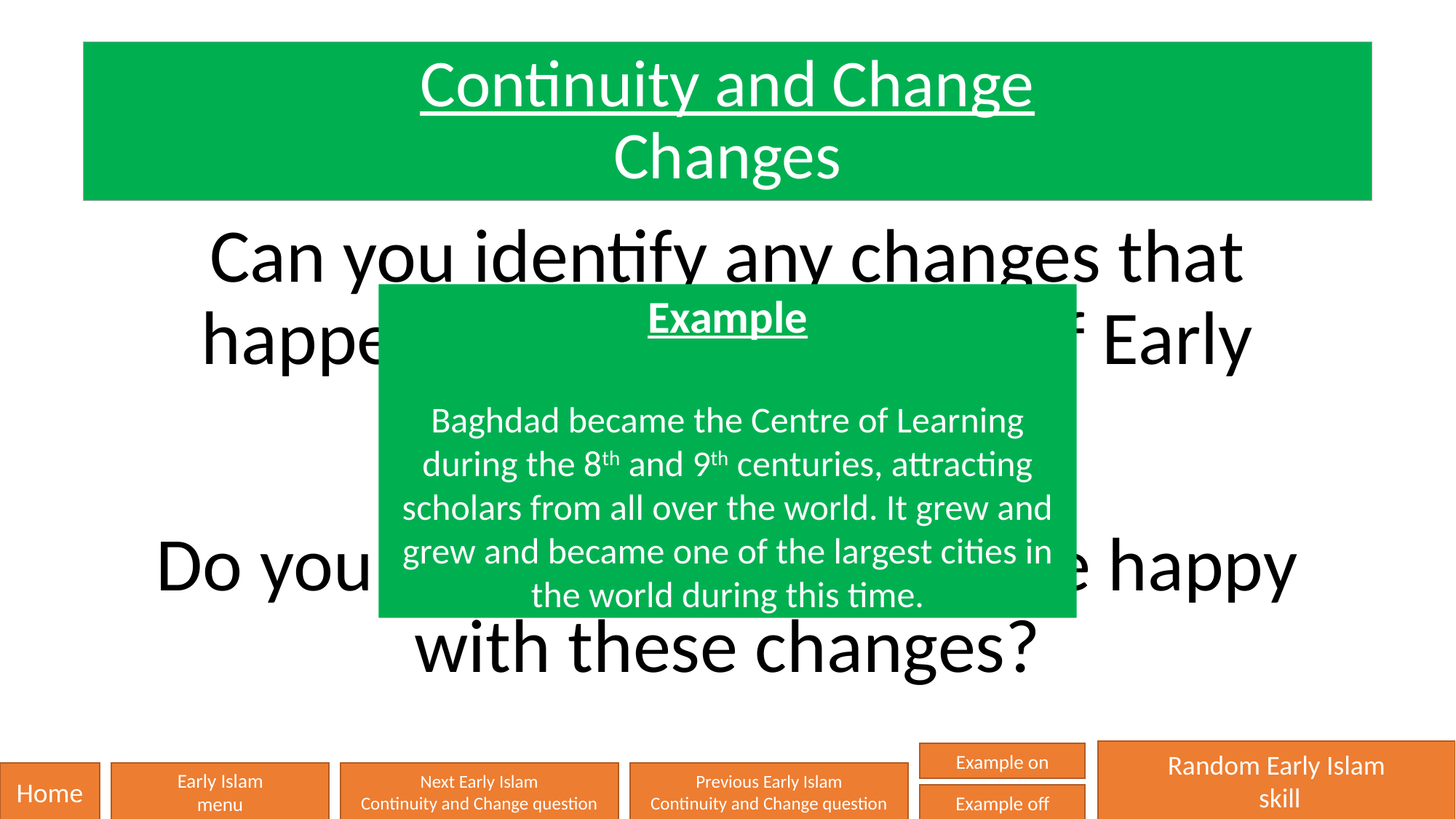

# Continuity and Change Changes
Can you identify any changes that happened during the time of Early Islam?

Do you think that people were happy with these changes?
Example

Baghdad became the Centre of Learning during the 8th and 9th centuries, attracting scholars from all over the world. It grew and grew and became one of the largest cities in the world during this time.
Random Early Islam
 skill
Example on
Home
Early Islam
menu
Next Early Islam
Continuity and Change question
Previous Early Islam
Continuity and Change question
Example off